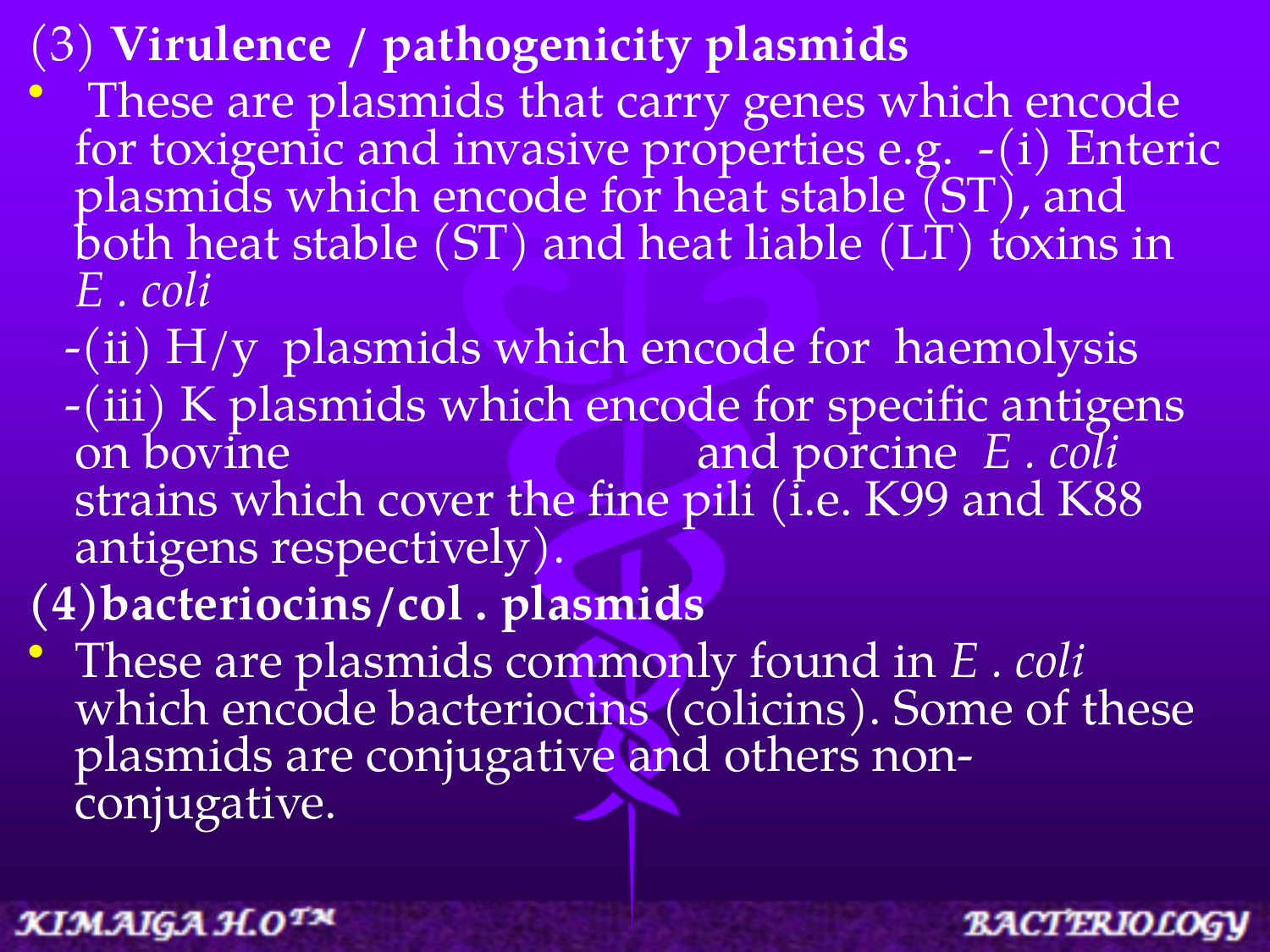

(3) Virulence / pathogenicity plasmids
 These are plasmids that carry genes which encode for toxigenic and invasive properties e.g.  -(i) Enteric plasmids which encode for heat stable (ST), and both heat stable (ST) and heat liable (LT) toxins in E . coli
   -(ii) H/y  plasmids which encode for  haemolysis
   -(iii) K plasmids which encode for specific antigens on bovine  	                              and porcine  E . coli strains which cover the fine pili (i.e. K99 and K88 antigens respectively).
(4)bacteriocins/col . plasmids
These are plasmids commonly found in E . coli which encode bacteriocins (colicins). Some of these plasmids are conjugative and others non-conjugative.